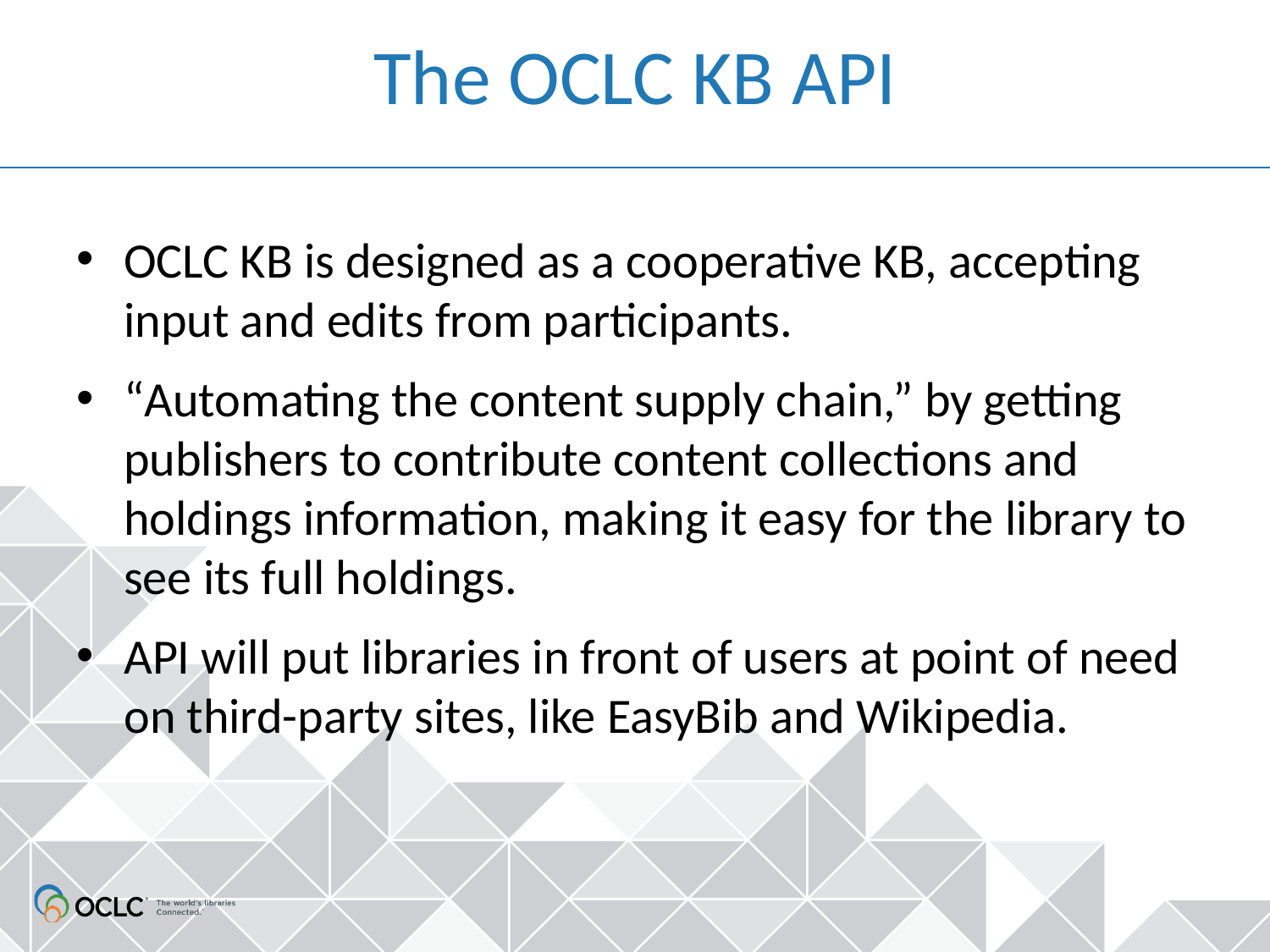

# The OCLC KB API
OCLC KB is designed as a cooperative KB, accepting input and edits from participants.
“Automating the content supply chain,” by getting publishers to contribute content collections and holdings information, making it easy for the library to see its full holdings.
API will put libraries in front of users at point of need on third-party sites, like EasyBib and Wikipedia.